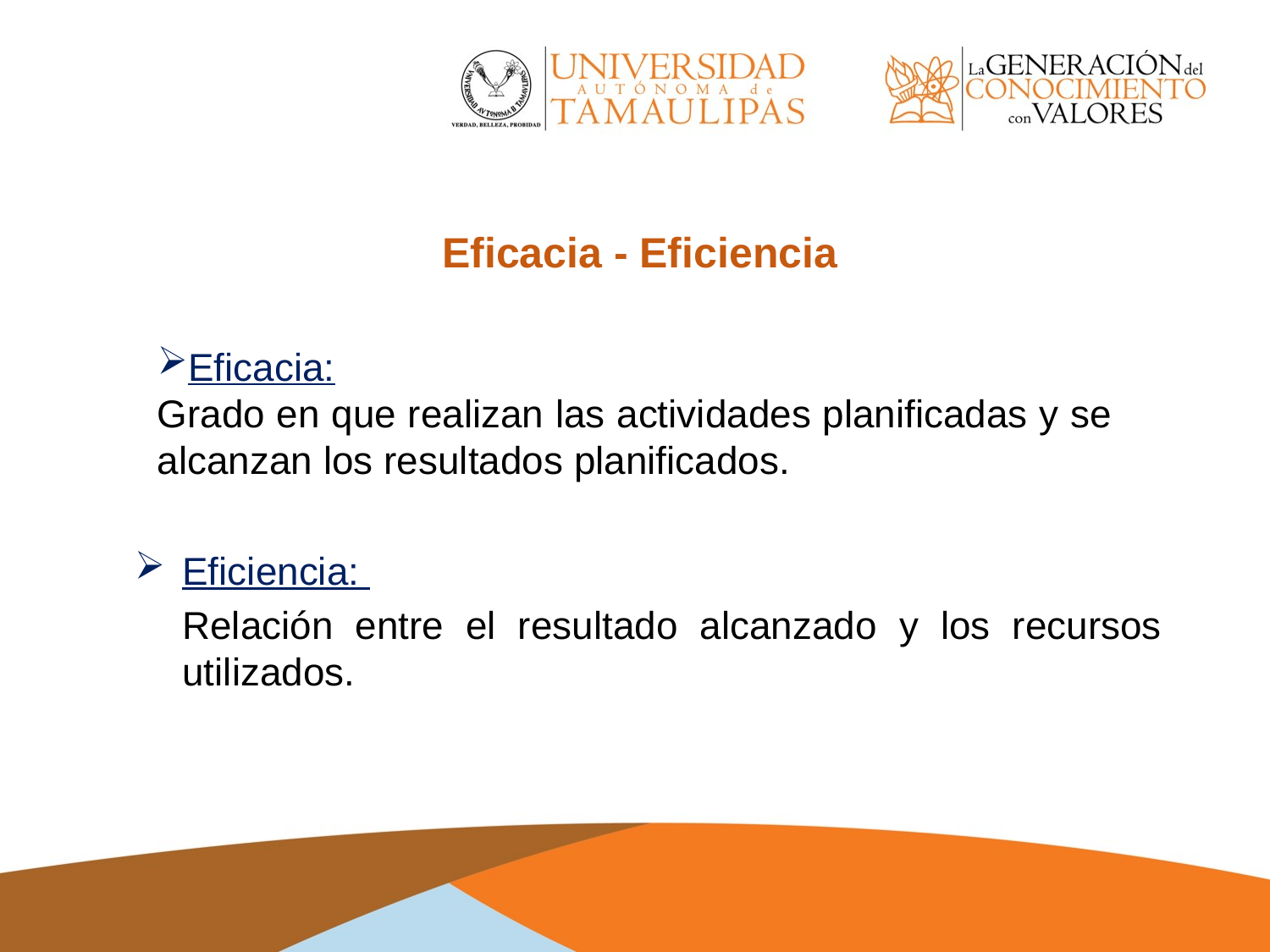

Eficacia - Eficiencia
Eficacia:
Grado en que realizan las actividades planificadas y se alcanzan los resultados planificados.

Eficiencia:
	Relación entre el resultado alcanzado y los recursos utilizados.